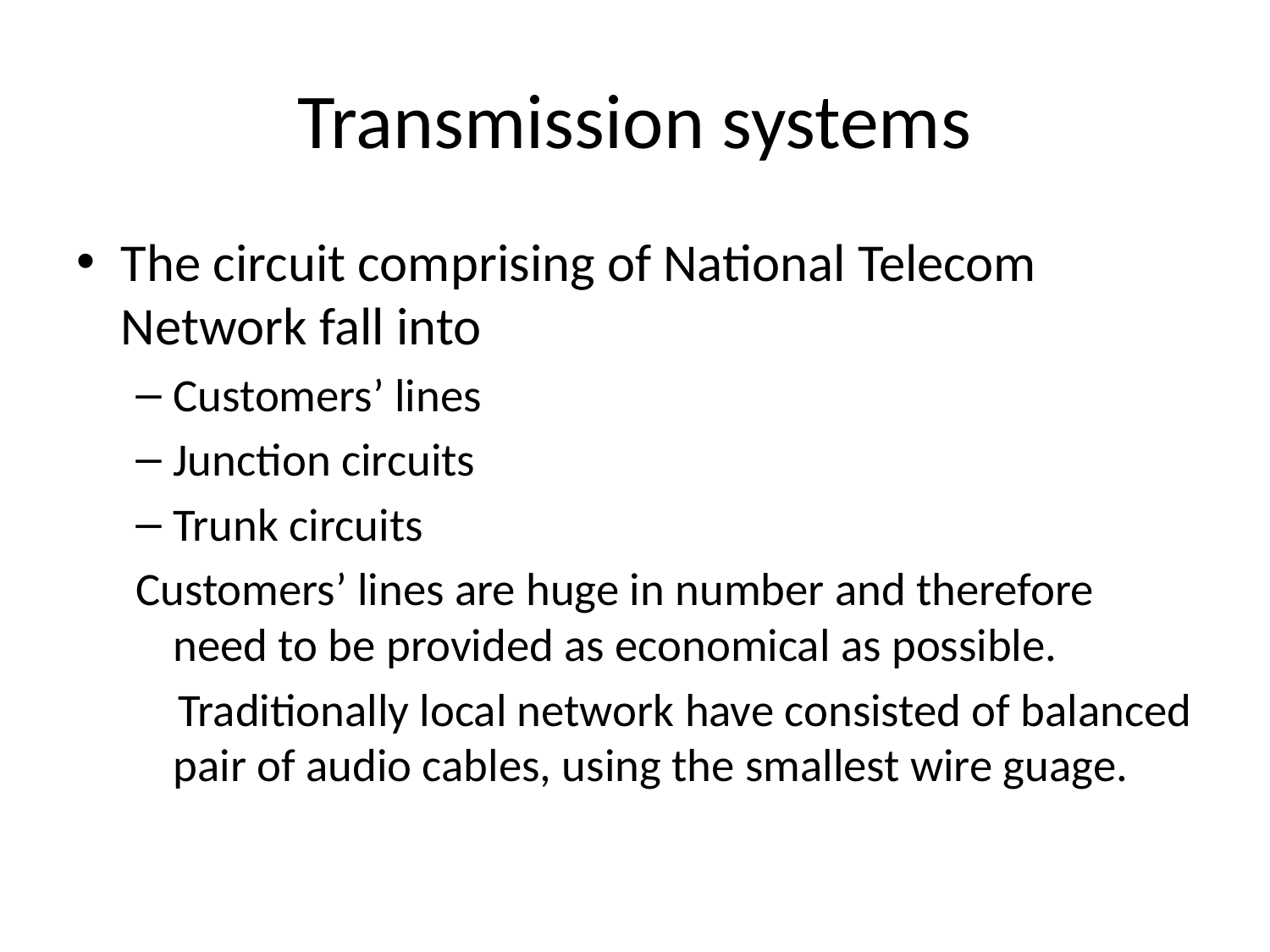

# Transmission systems
The circuit comprising of National Telecom Network fall into
Customers’ lines
Junction circuits
Trunk circuits
Customers’ lines are huge in number and therefore need to be provided as economical as possible.
    Traditionally local network have consisted of balanced pair of audio cables, using the smallest wire guage.